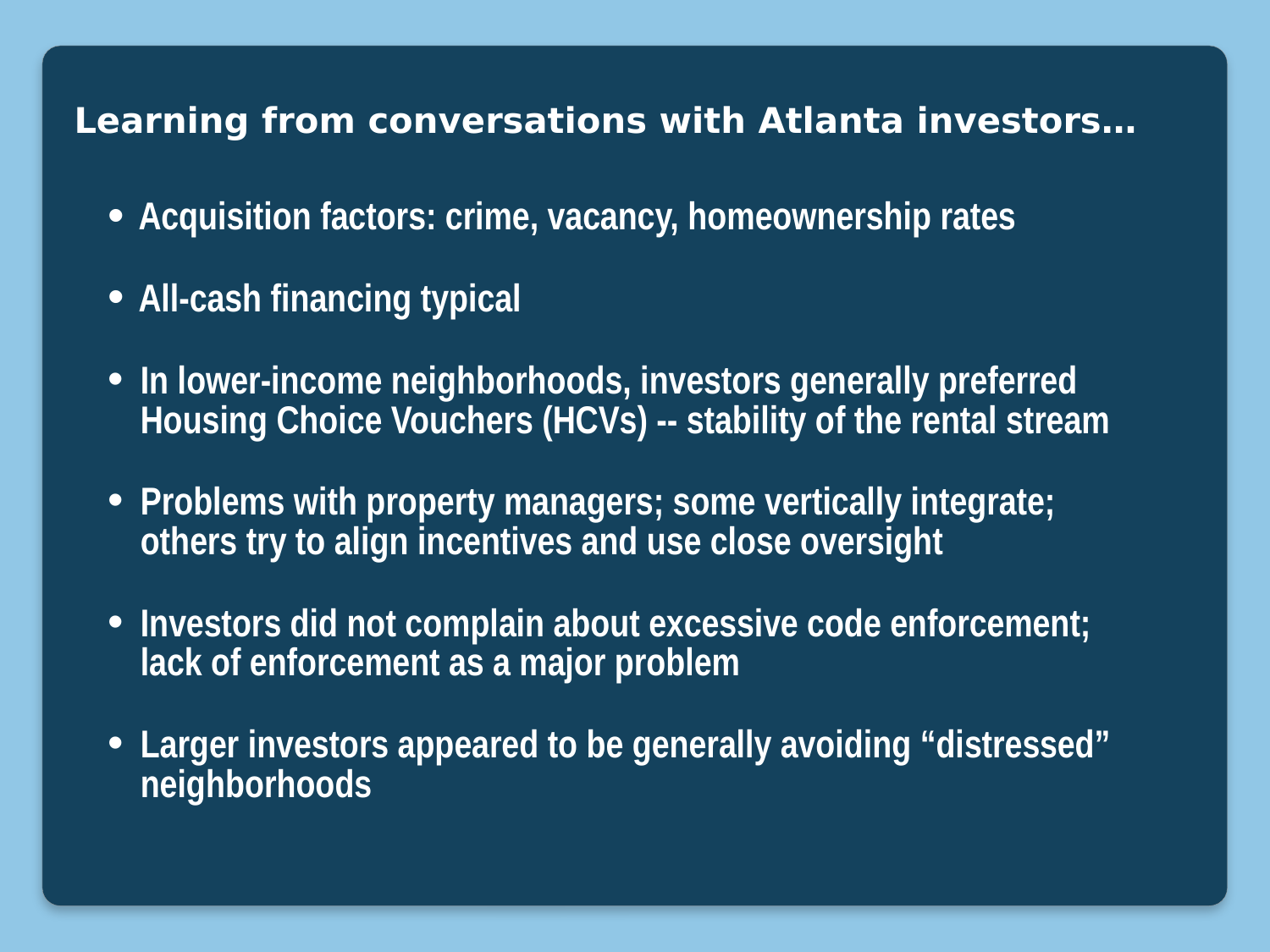

Learning from conversations with Atlanta investors…

Acquisition factors: crime, vacancy, homeownership rates
All-cash financing typical
In lower-income neighborhoods, investors generally preferred Housing Choice Vouchers (HCVs) -- stability of the rental stream
Problems with property managers; some vertically integrate; others try to align incentives and use close oversight
Investors did not complain about excessive code enforcement; lack of enforcement as a major problem
Larger investors appeared to be generally avoiding “distressed” neighborhoods